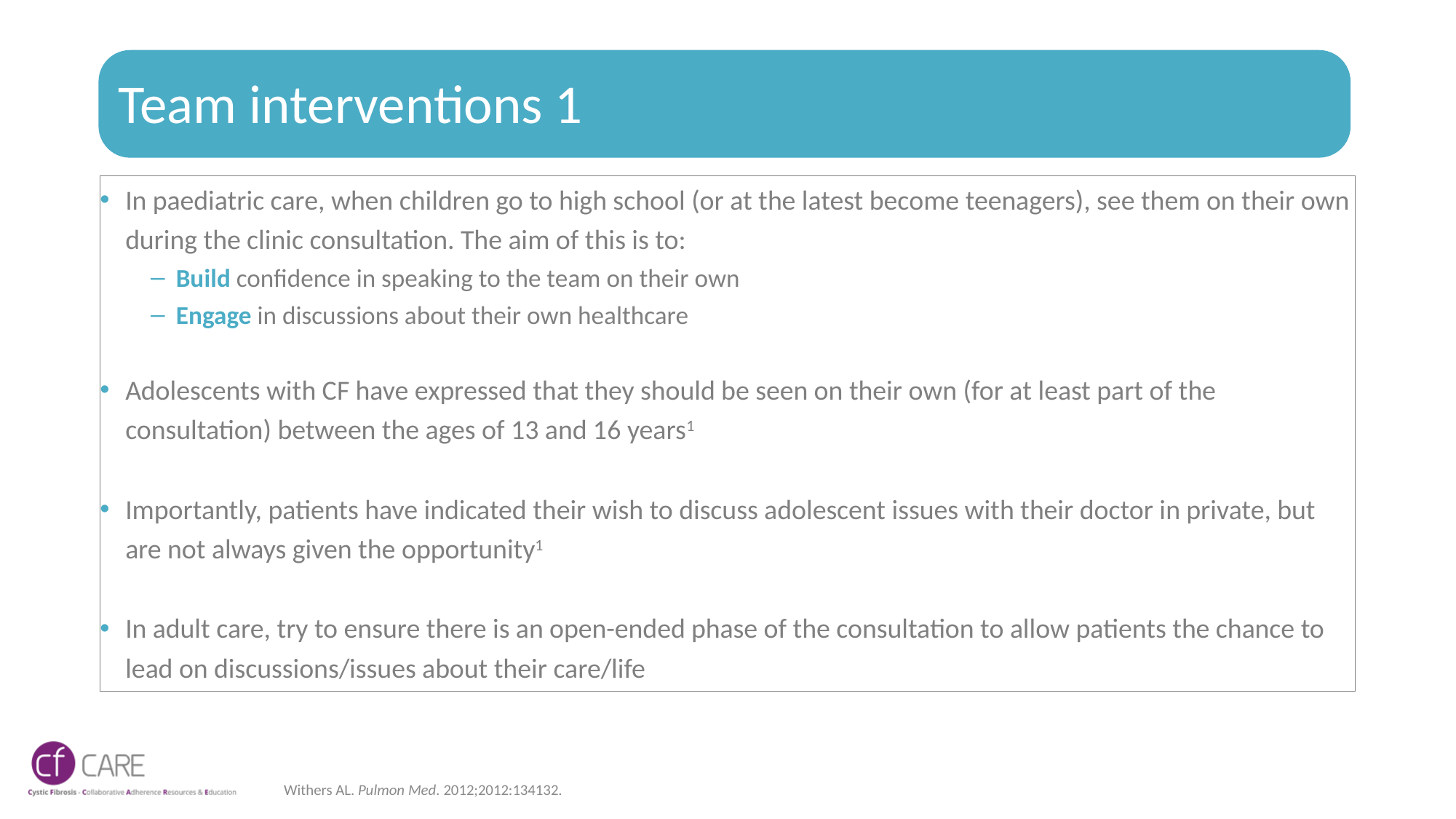

# Team interventions 1
In paediatric care, when children go to high school (or at the latest become teenagers), see them on their own during the clinic consultation. The aim of this is to:
Build confidence in speaking to the team on their own
Engage in discussions about their own healthcare

Adolescents with CF have expressed that they should be seen on their own (for at least part of the consultation) between the ages of 13 and 16 years1

Importantly, patients have indicated their wish to discuss adolescent issues with their doctor in private, but are not always given the opportunity1

In adult care, try to ensure there is an open-ended phase of the consultation to allow patients the chance to lead on discussions/issues about their care/life
Withers AL. Pulmon Med. 2012;2012:134132.